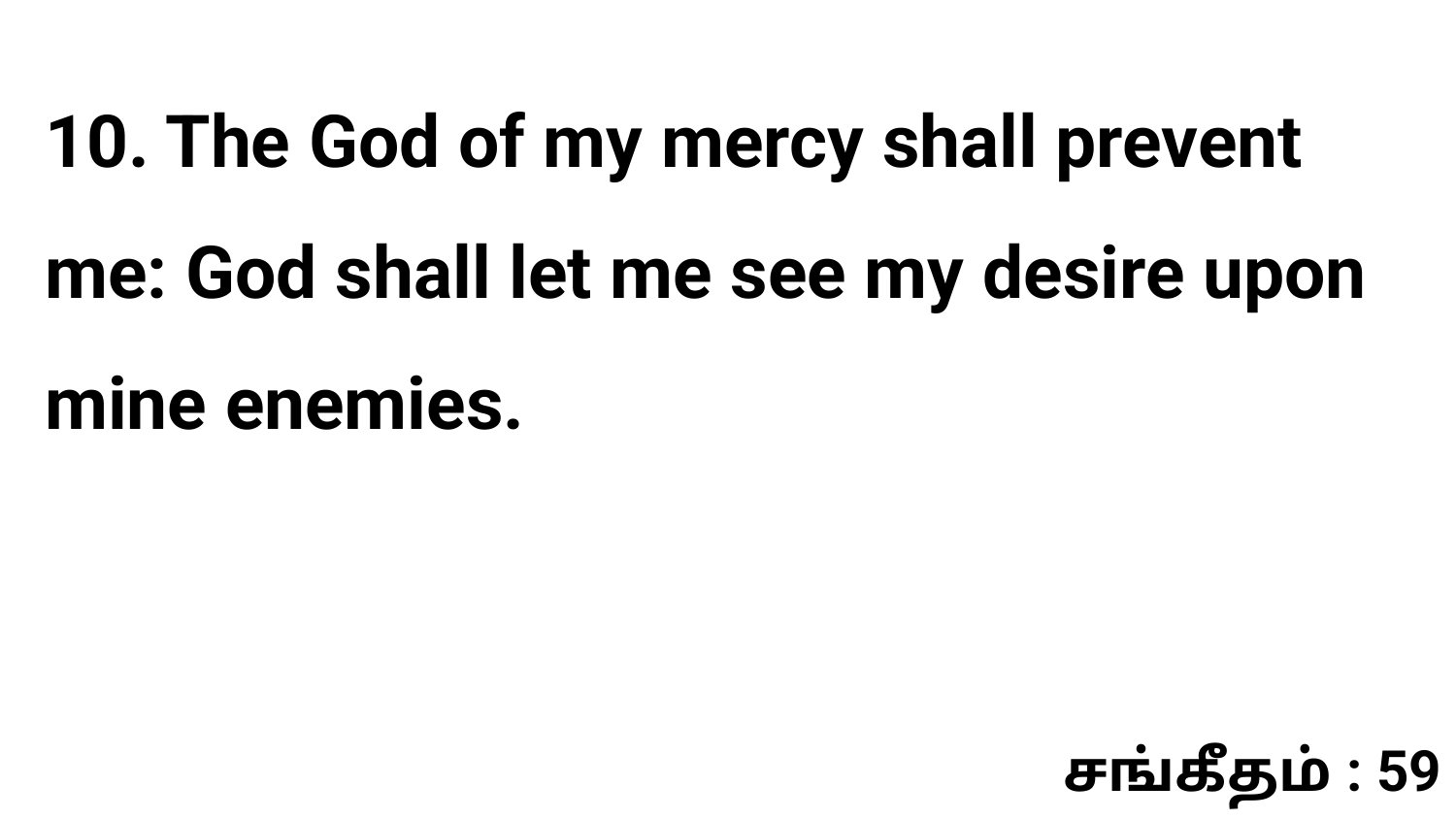

10. The God of my mercy shall prevent me: God shall let me see my desire upon mine enemies.
சங்கீதம் : 59